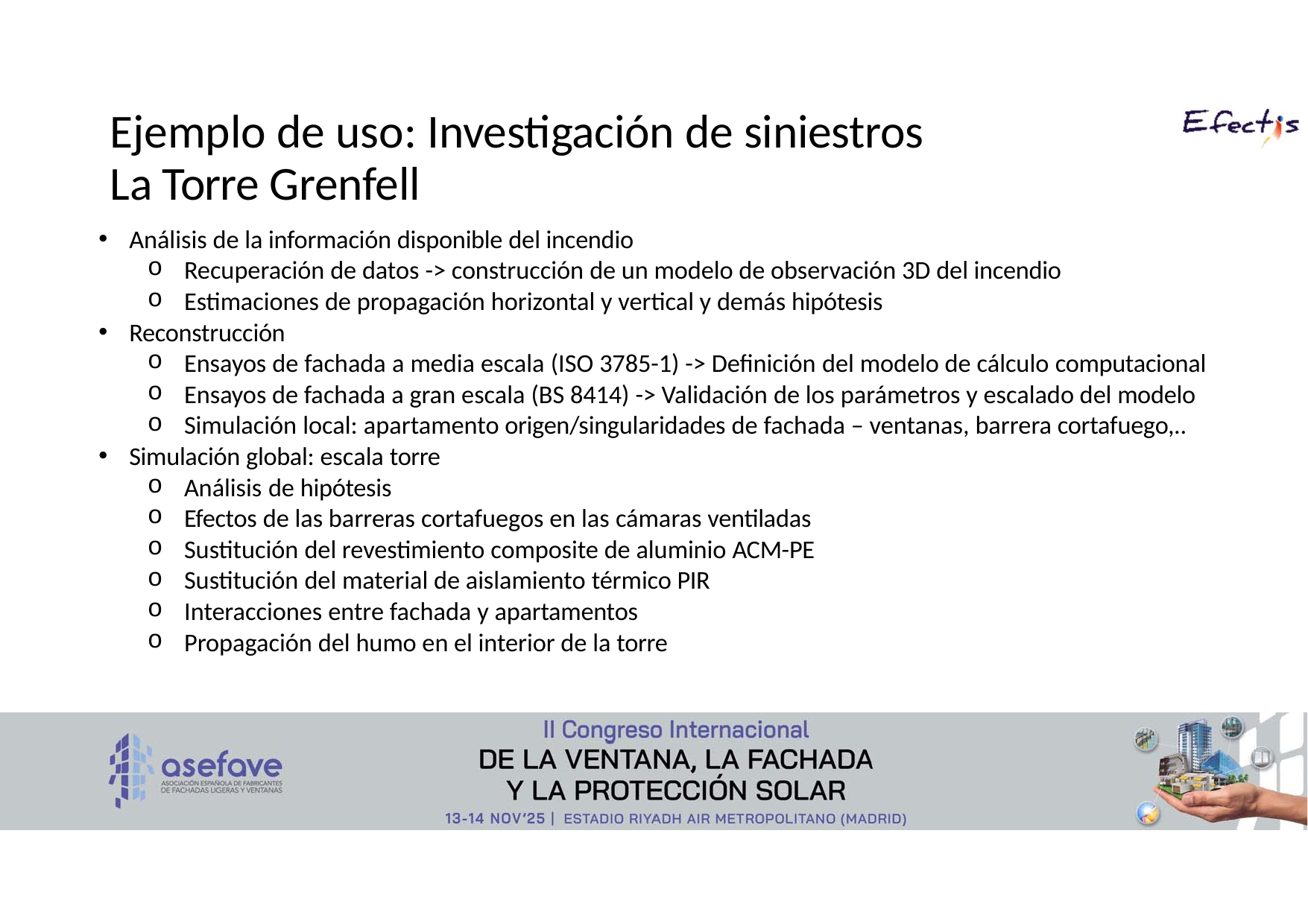

# Ejemplo de uso: Investigación de siniestros La Torre Grenfell
Análisis de la información disponible del incendio
Recuperación de datos -> construcción de un modelo de observación 3D del incendio
Estimaciones de propagación horizontal y vertical y demás hipótesis
Reconstrucción
Ensayos de fachada a media escala (ISO 3785-1) -> Definición del modelo de cálculo computacional
Ensayos de fachada a gran escala (BS 8414) -> Validación de los parámetros y escalado del modelo
Simulación local: apartamento origen/singularidades de fachada – ventanas, barrera cortafuego,..
Simulación global: escala torre
Análisis de hipótesis
Efectos de las barreras cortafuegos en las cámaras ventiladas
Sustitución del revestimiento composite de aluminio ACM-PE
Sustitución del material de aislamiento térmico PIR
Interacciones entre fachada y apartamentos
Propagación del humo en el interior de la torre